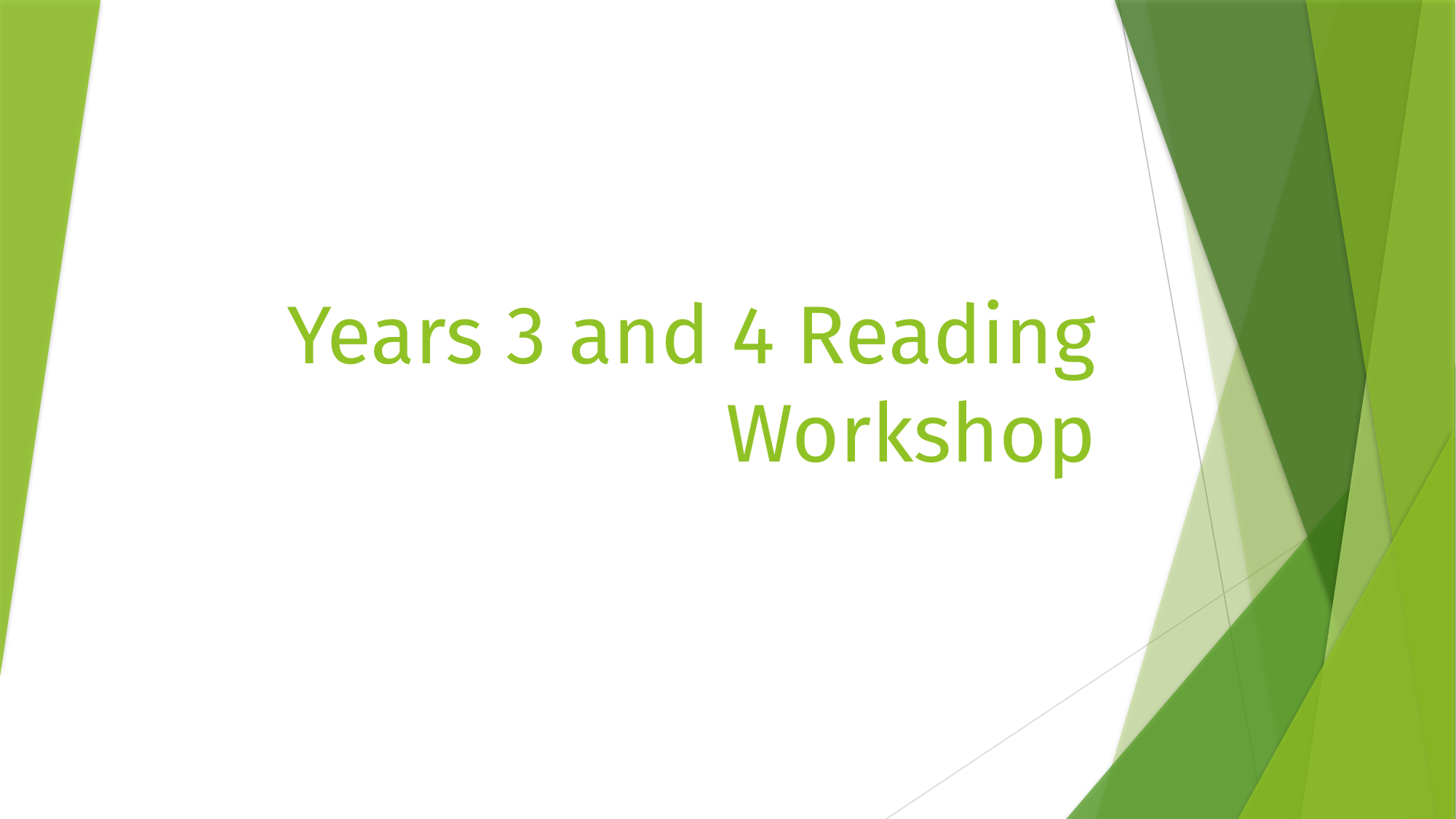

# Years 3 and 4 Reading Workshop